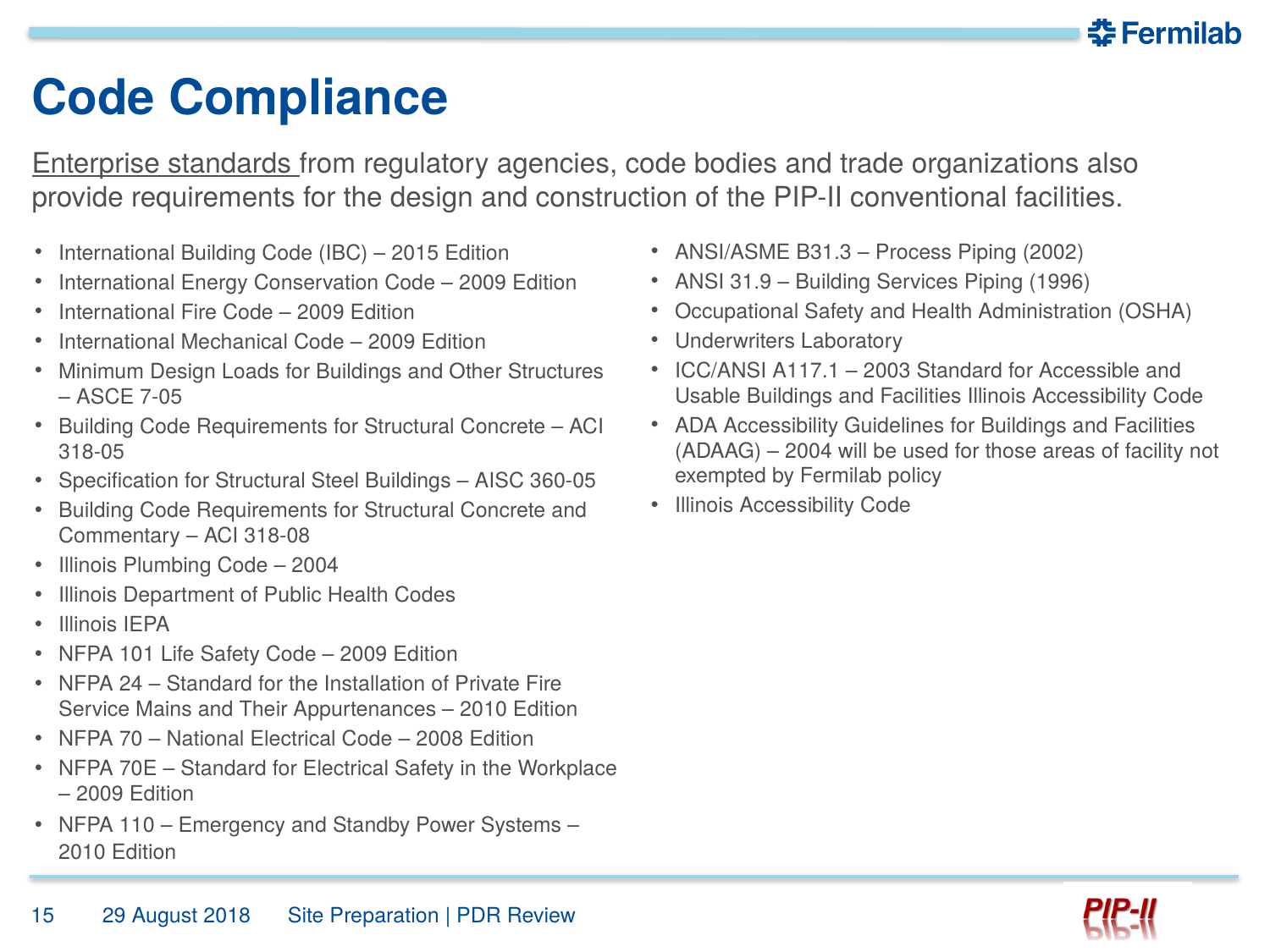

# Code Compliance
Enterprise standards from regulatory agencies, code bodies and trade organizations also provide requirements for the design and construction of the PIP-II conventional facilities.

ANSI/ASME B31.3 – Process Piping (2002)
ANSI 31.9 – Building Services Piping (1996)
Occupational Safety and Health Administration (OSHA)
Underwriters Laboratory
ICC/ANSI A117.1 – 2003 Standard for Accessible and Usable Buildings and Facilities Illinois Accessibility Code
ADA Accessibility Guidelines for Buildings and Facilities (ADAAG) – 2004 will be used for those areas of facility not exempted by Fermilab policy
Illinois Accessibility Code
International Building Code (IBC) – 2015 Edition
International Energy Conservation Code – 2009 Edition
International Fire Code – 2009 Edition
International Mechanical Code – 2009 Edition
Minimum Design Loads for Buildings and Other Structures – ASCE 7-05
Building Code Requirements for Structural Concrete – ACI 318-05
Specification for Structural Steel Buildings – AISC 360-05
Building Code Requirements for Structural Concrete and Commentary – ACI 318-08
Illinois Plumbing Code – 2004
Illinois Department of Public Health Codes
Illinois IEPA
NFPA 101 Life Safety Code – 2009 Edition
NFPA 24 – Standard for the Installation of Private Fire Service Mains and Their Appurtenances – 2010 Edition
NFPA 70 – National Electrical Code – 2008 Edition
NFPA 70E – Standard for Electrical Safety in the Workplace – 2009 Edition
NFPA 110 – Emergency and Standby Power Systems – 2010 Edition

15
29 August 2018
Site Preparation | PDR Review